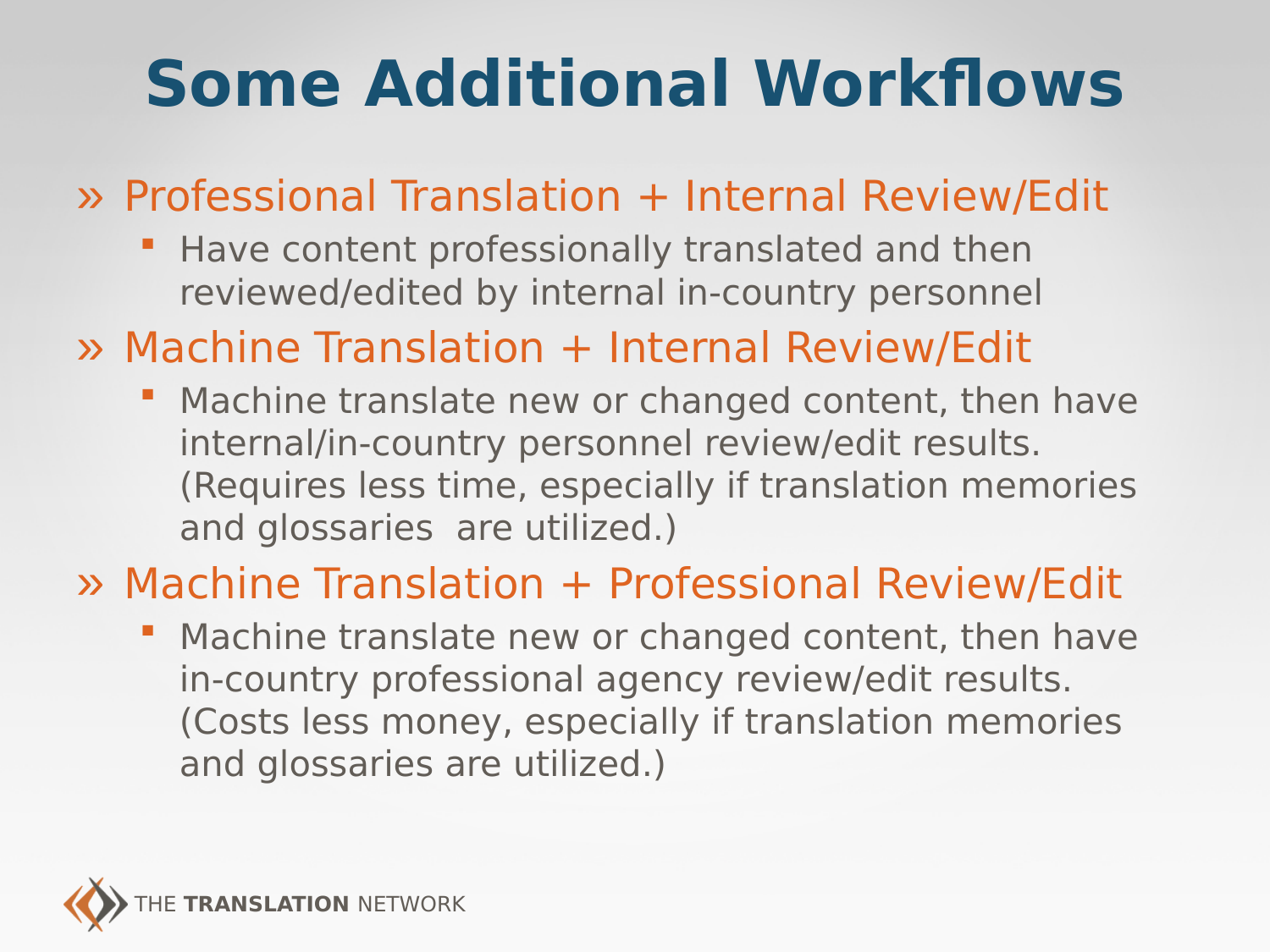

# Some Additional Workflows
Professional Translation + Internal Review/Edit
Have content professionally translated and then reviewed/edited by internal in-country personnel
Machine Translation + Internal Review/Edit
Machine translate new or changed content, then have internal/in-country personnel review/edit results. (Requires less time, especially if translation memories and glossaries  are utilized.)
Machine Translation + Professional Review/Edit
Machine translate new or changed content, then have in-country professional agency review/edit results. (Costs less money, especially if translation memories and glossaries are utilized.)